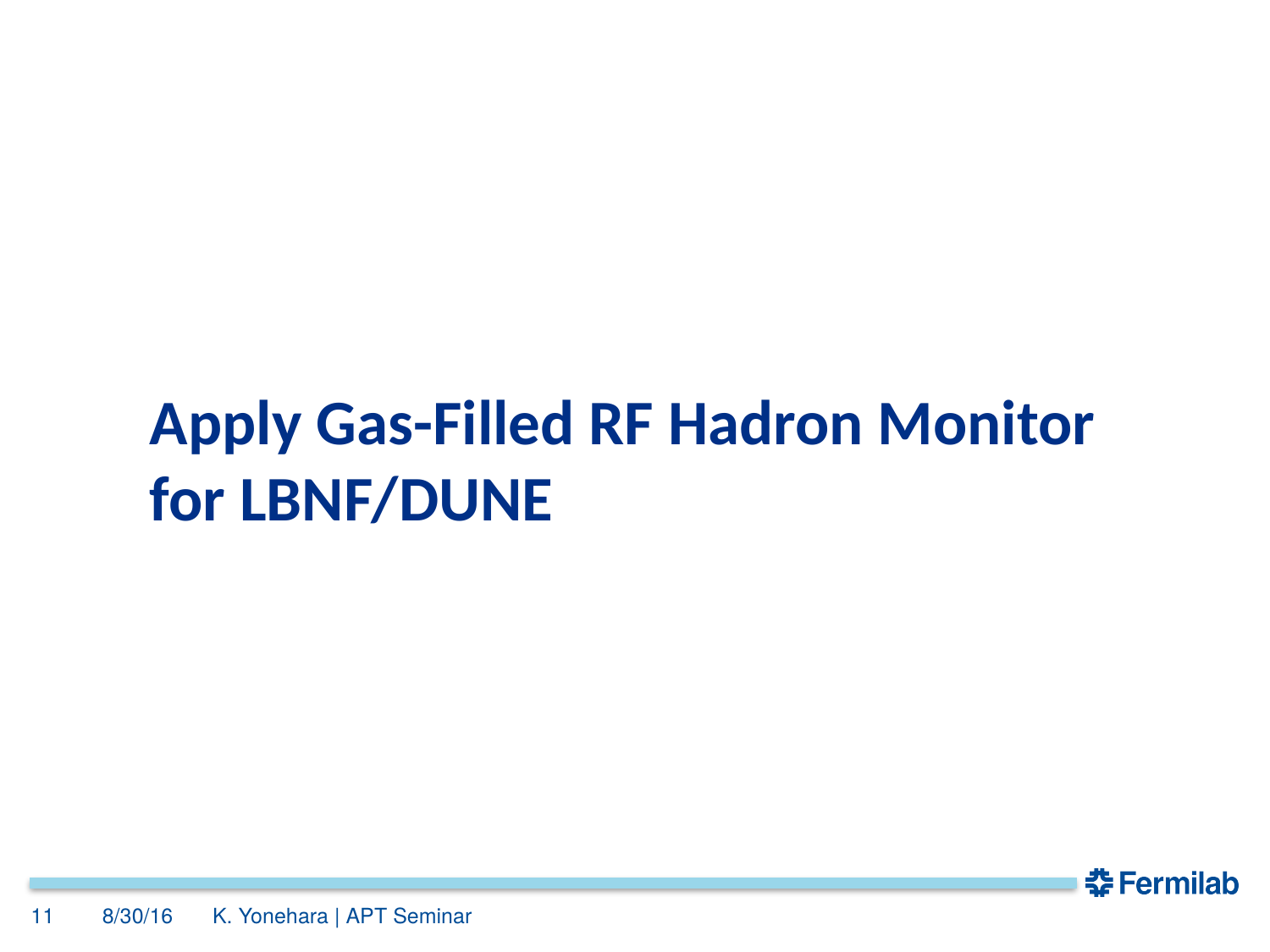

Apply Gas-Filled RF Hadron Monitor
for LBNF/DUNE
11
8/30/16
K. Yonehara | APT Seminar